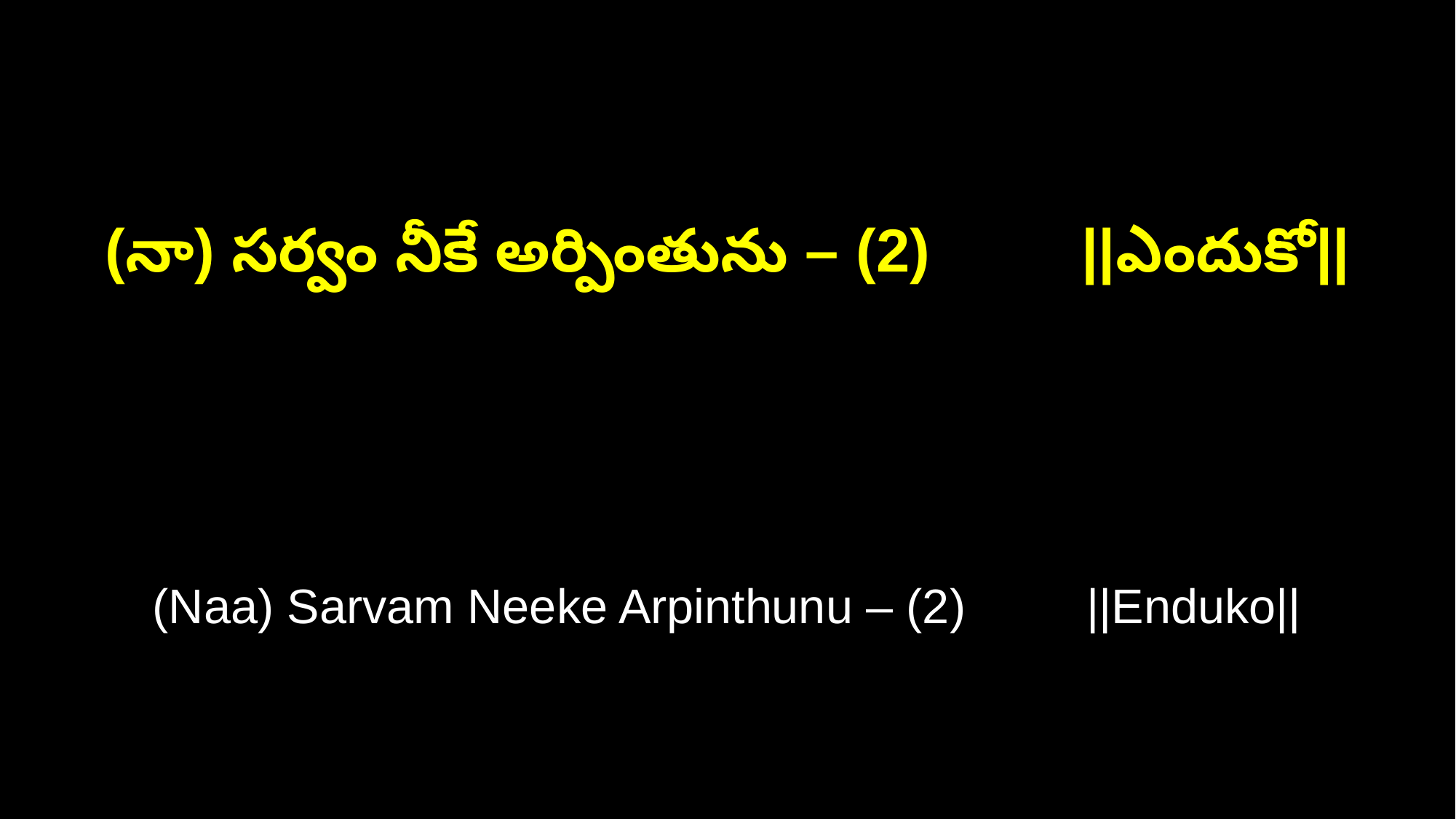

(నా) సర్వం నీకే అర్పింతును – (2)         ||ఎందుకో||
(Naa) Sarvam Neeke Arpinthunu – (2)         ||Enduko||